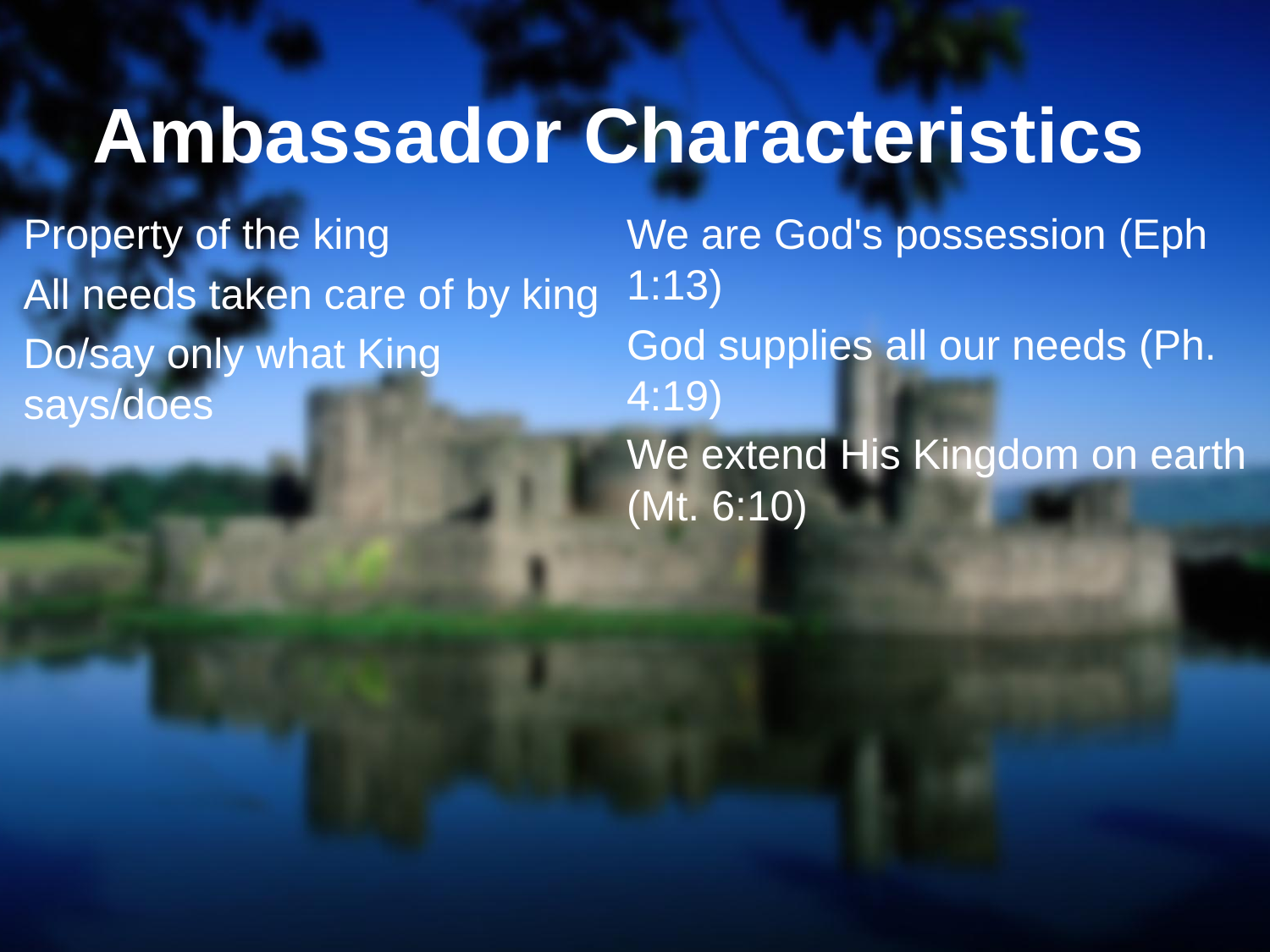

# Ambassador Characteristics
Property of the king
All needs taken care of by king
Do/say only what King says/does

We are God's possession (Eph 1:13)
God supplies all our needs (Ph. 4:19)
We extend His Kingdom on earth (Mt. 6:10)